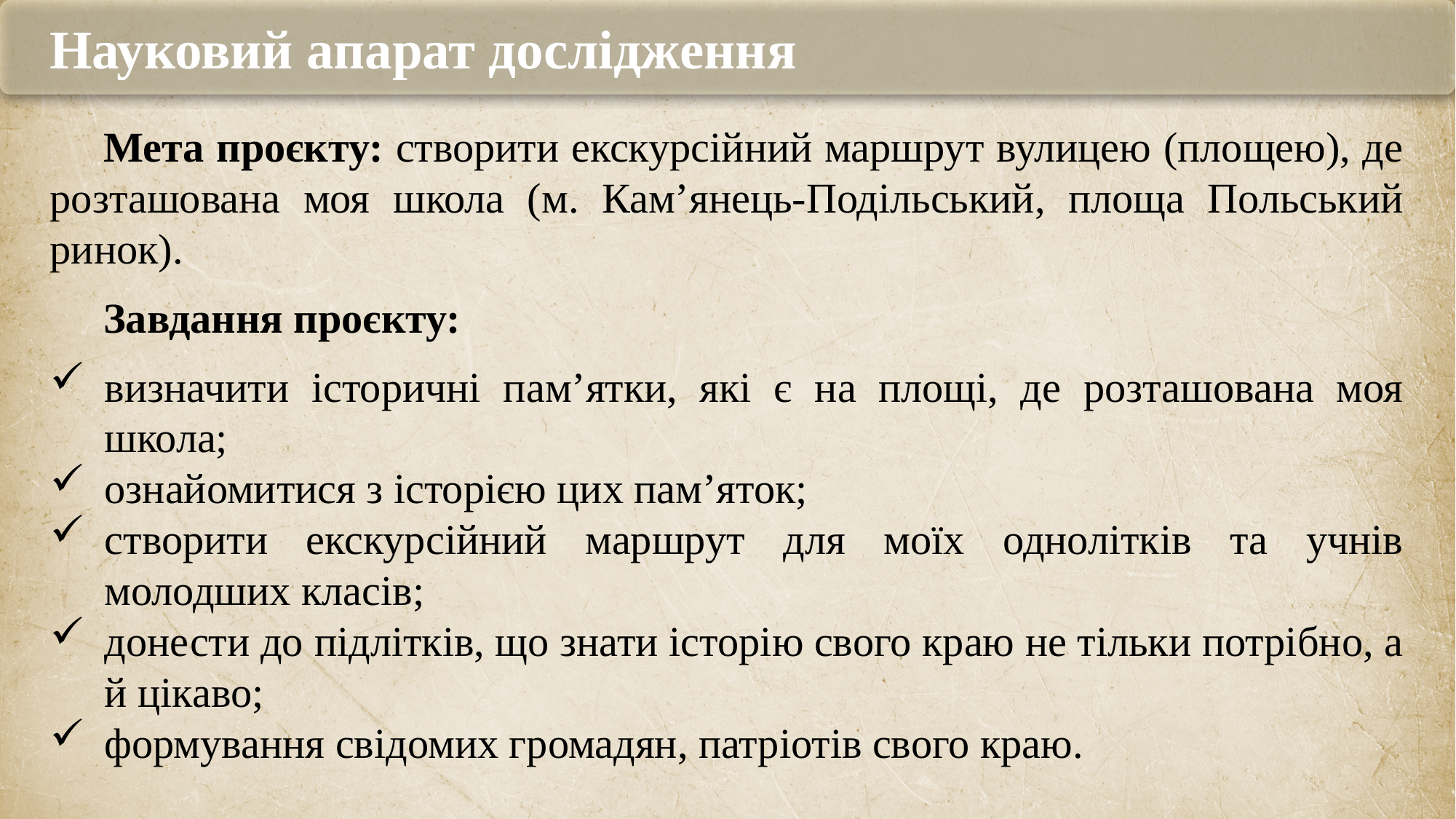

Науковий апарат дослідження
Мета проєкту: створити екскурсійний маршрут вулицею (площею), де розташована моя школа (м. Кам’янець-Подільський, площа Польський ринок).
Завдання проєкту:
визначити історичні пам’ятки, які є на площі, де розташована моя школа;
ознайомитися з історією цих пам’яток;
створити екскурсійний маршрут для моїх однолітків та учнів молодших класів;
донести до підлітків, що знати історію свого краю не тільки потрібно, а й цікаво;
формування свідомих громадян, патріотів свого краю.